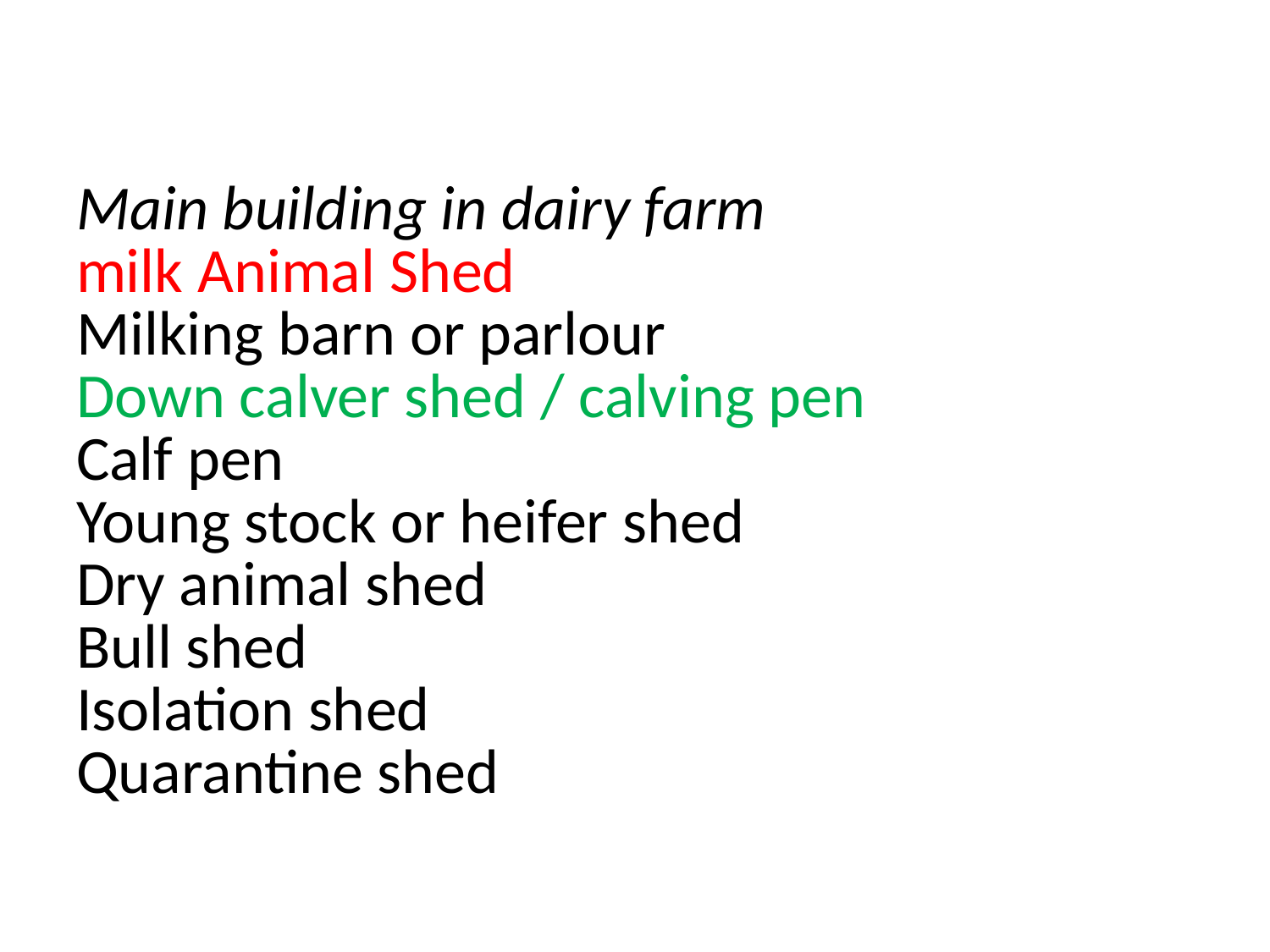

# Main building in dairy farm milk Animal Shed Milking barn or parlour Down calver shed / calving pen Calf pen Young stock or heifer shed Dry animal shed Bull shed Isolation shed Quarantine shed